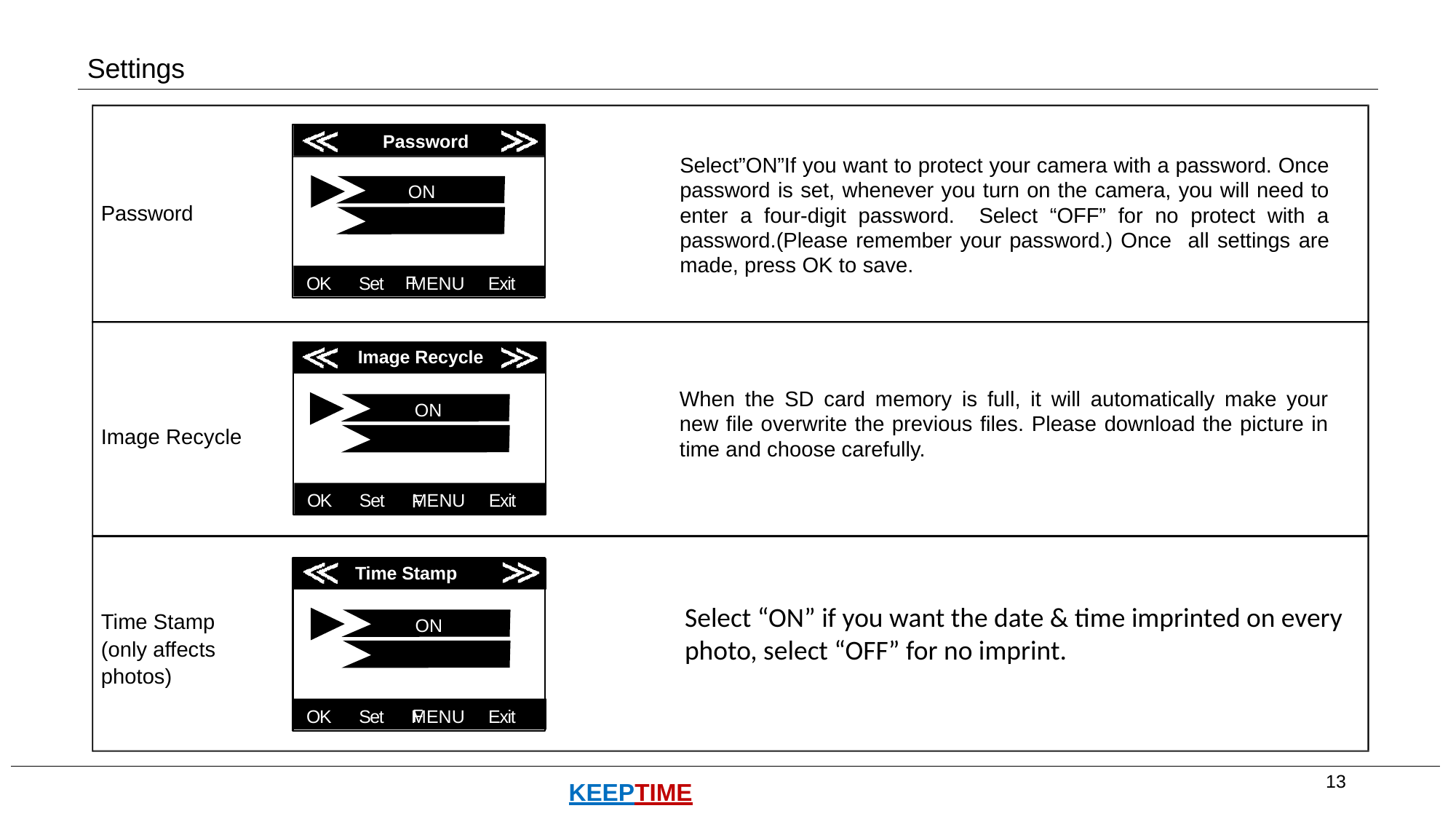

# Settings

Password

Select”ON”If you want to protect your camera with a password. Once password is set, whenever you turn on the camera, you will need to enter a four-digit password.  Select “OFF” for no protect with a password.(Please remember your password.) Once  all settings are made, press OK to save.

ON  OFF

Password

OK       Set       MENU      Exit

Image Recycle

When the SD card memory is full, it will automatically make your new file overwrite the previous files. Please download the picture in time and choose carefully.
ON  OFF

Image Recycle

OK       Set       MENU      Exit

Time Stamp

Select “ON” if you want the date & time imprinted on every photo, select “OFF” for no imprint.
ON  OFF
Time Stamp
(only affects
photos)

OK       Set       MENU      Exit

13
KEEPTIME